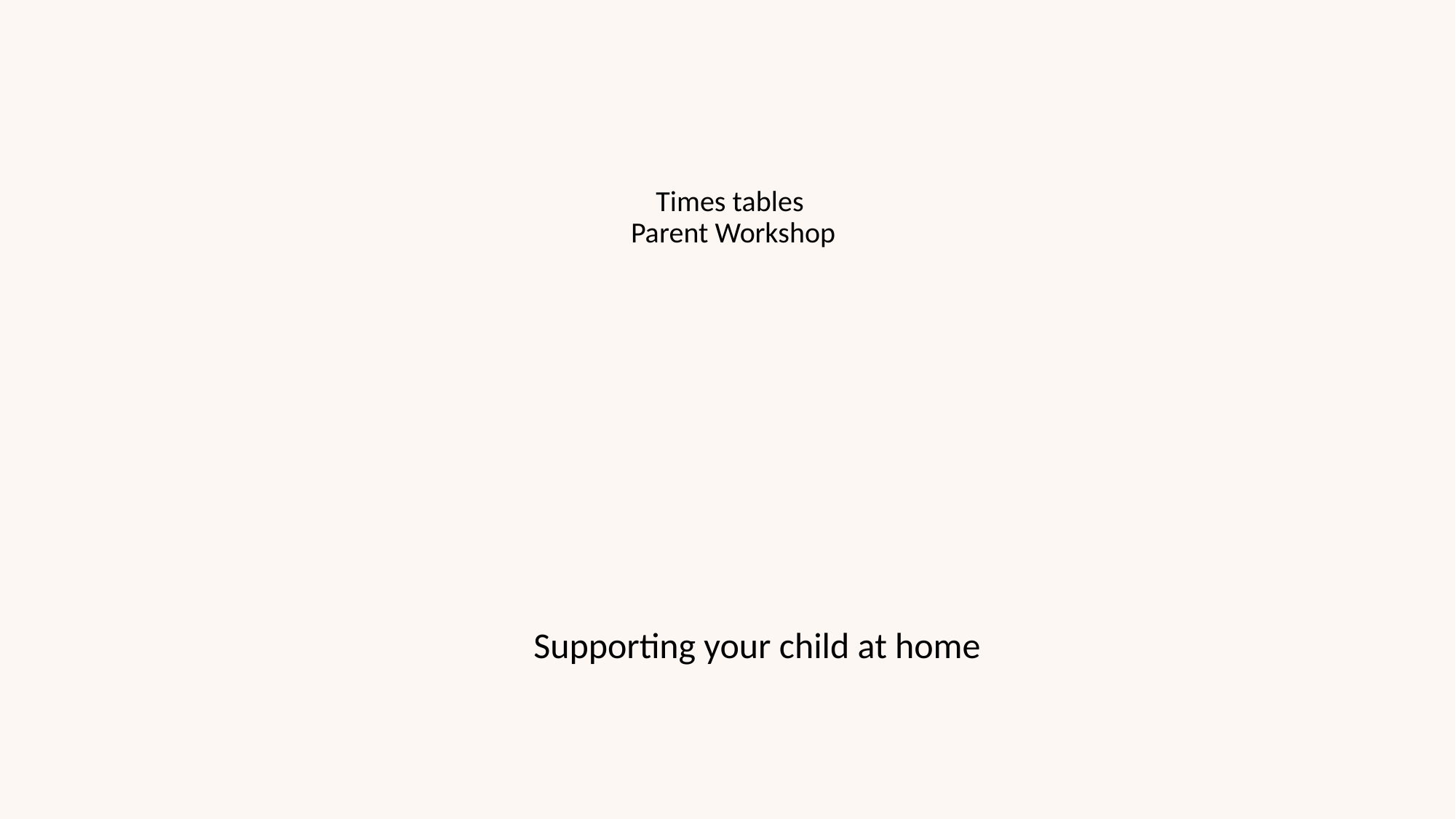

# Times tables Parent Workshop
Supporting your child at home